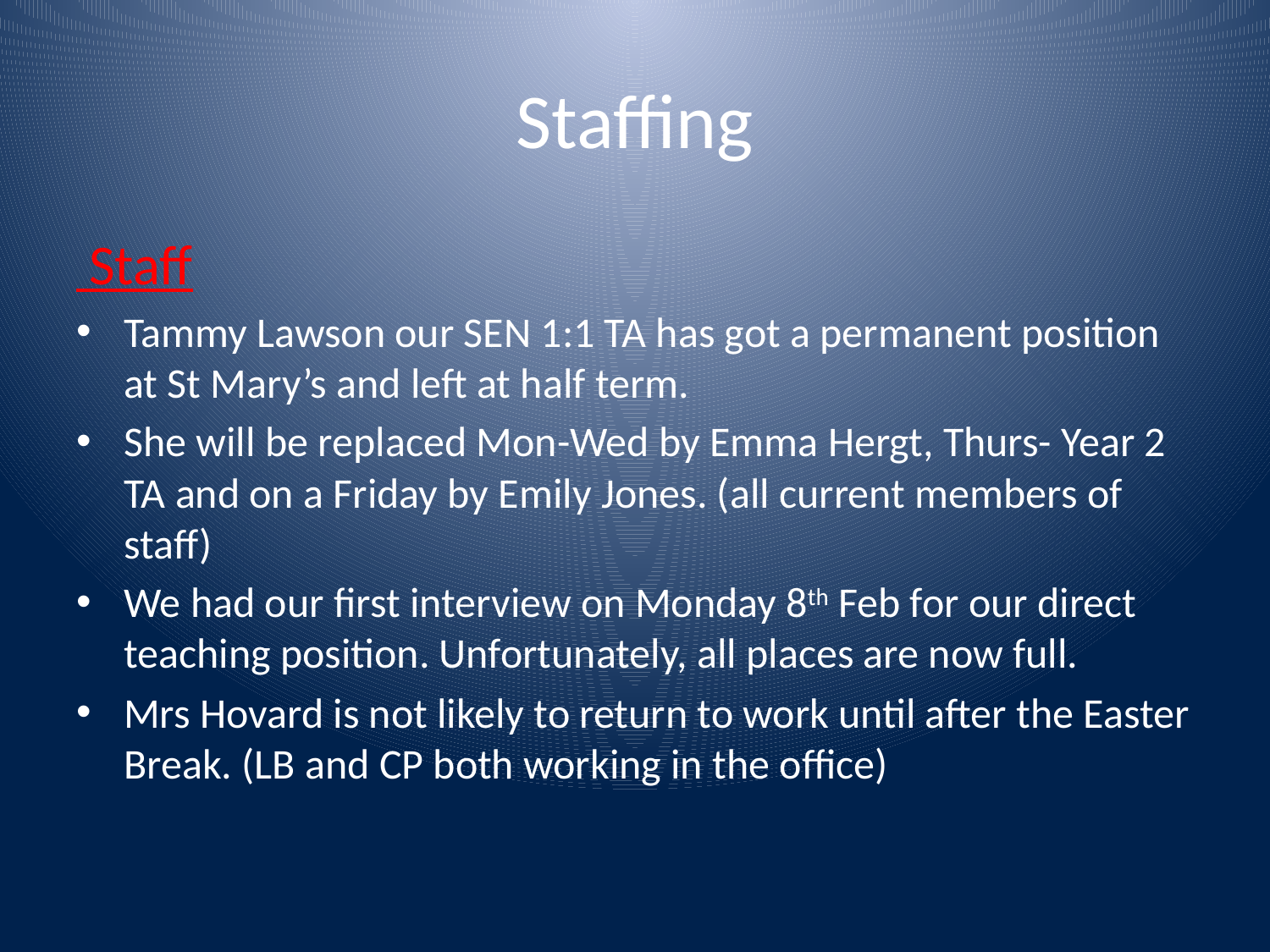

# Staffing
 Staff
Tammy Lawson our SEN 1:1 TA has got a permanent position at St Mary’s and left at half term.
She will be replaced Mon-Wed by Emma Hergt, Thurs- Year 2 TA and on a Friday by Emily Jones. (all current members of staff)
We had our first interview on Monday 8th Feb for our direct teaching position. Unfortunately, all places are now full.
Mrs Hovard is not likely to return to work until after the Easter Break. (LB and CP both working in the office)